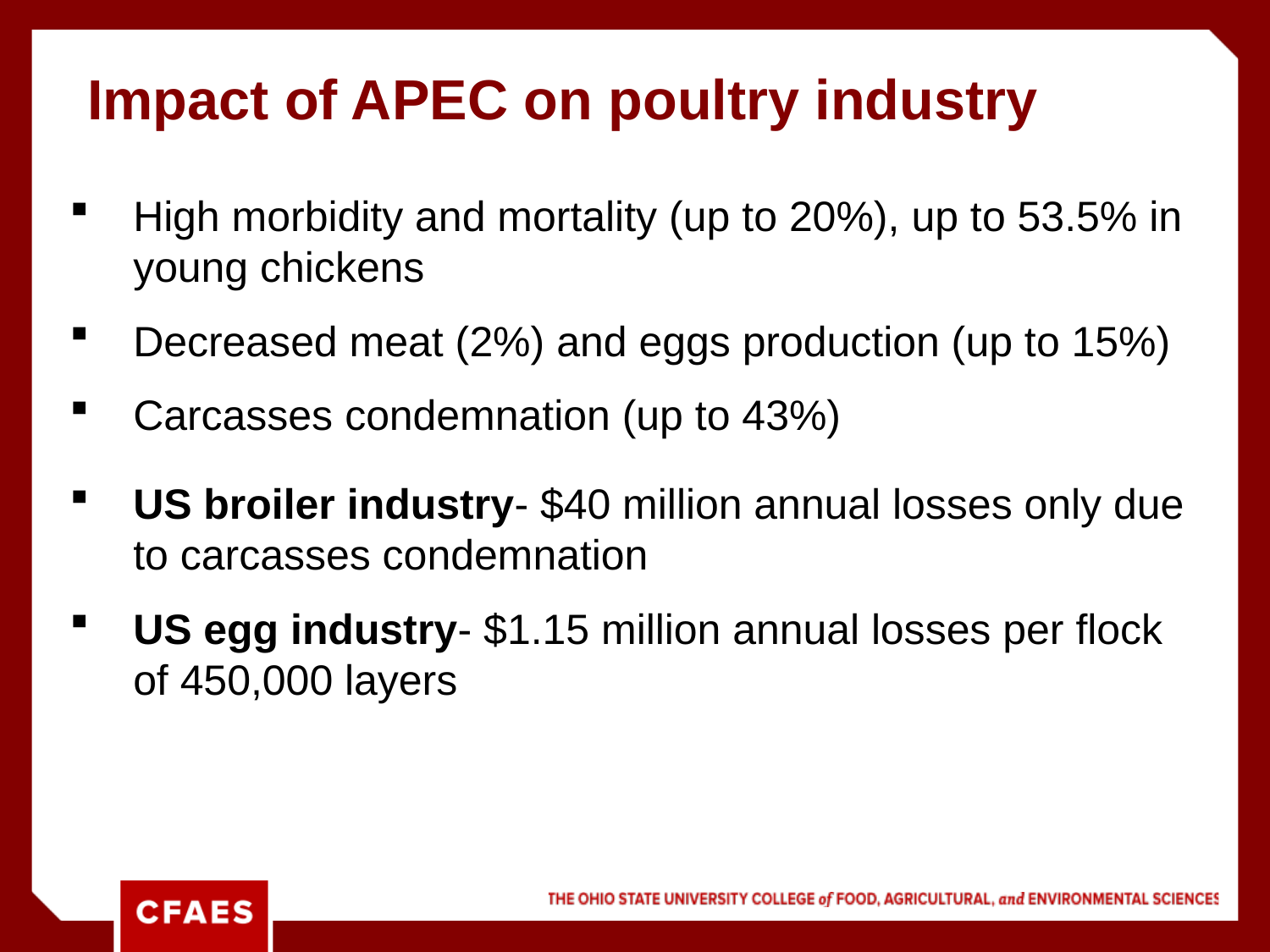

# Impact of APEC on poultry industry
High morbidity and mortality (up to 20%), up to 53.5% in young chickens

Decreased meat (2%) and eggs production (up to 15%)

Carcasses condemnation (up to 43%)

US broiler industry- $40 million annual losses only due to carcasses condemnation

US egg industry- $1.15 million annual losses per flock of 450,000 layers